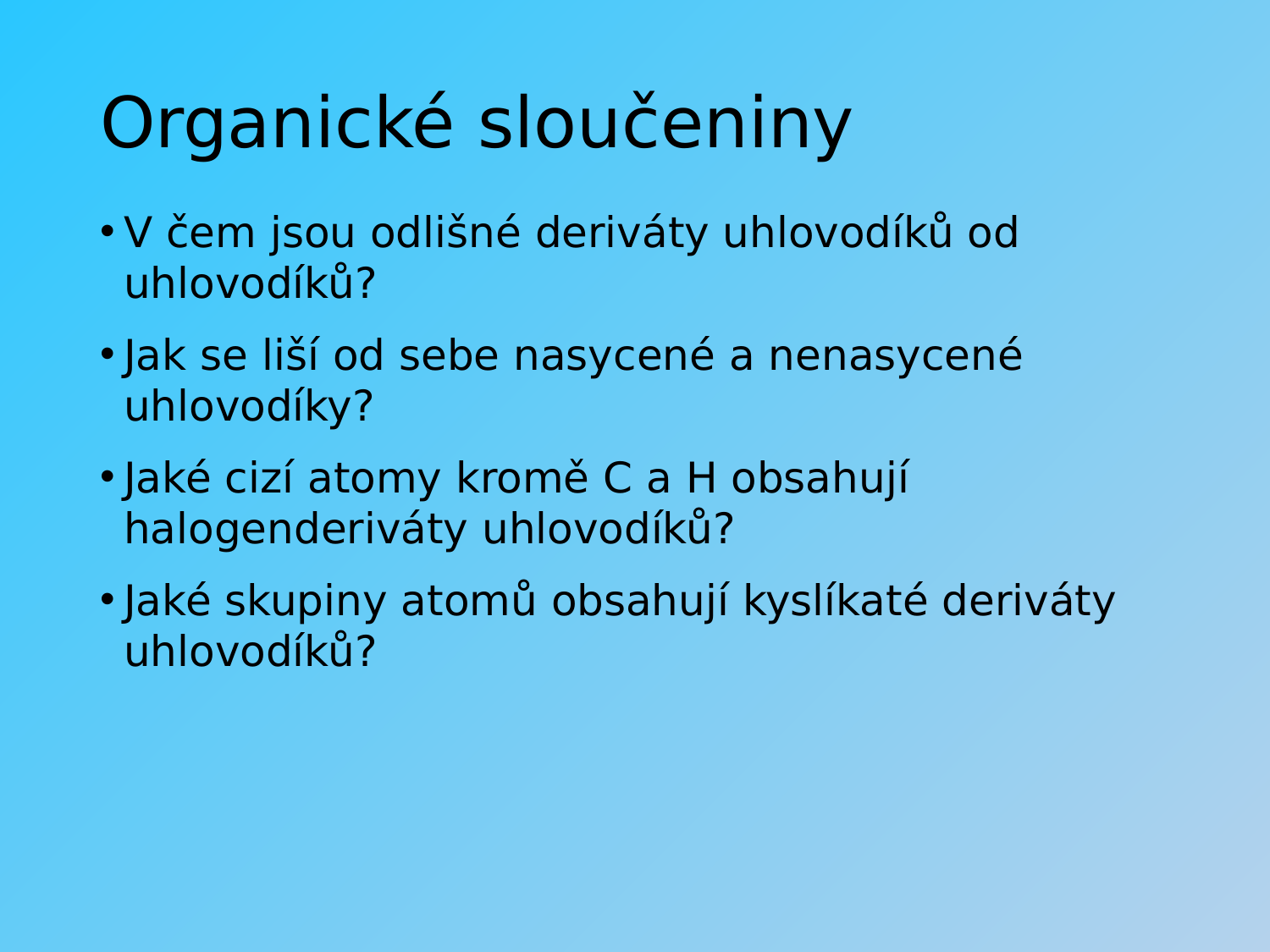

# Organické sloučeniny
V čem jsou odlišné deriváty uhlovodíků od uhlovodíků?
Jak se liší od sebe nasycené a nenasycené uhlovodíky?
Jaké cizí atomy kromě C a H obsahují halogenderiváty uhlovodíků?
Jaké skupiny atomů obsahují kyslíkaté deriváty uhlovodíků?